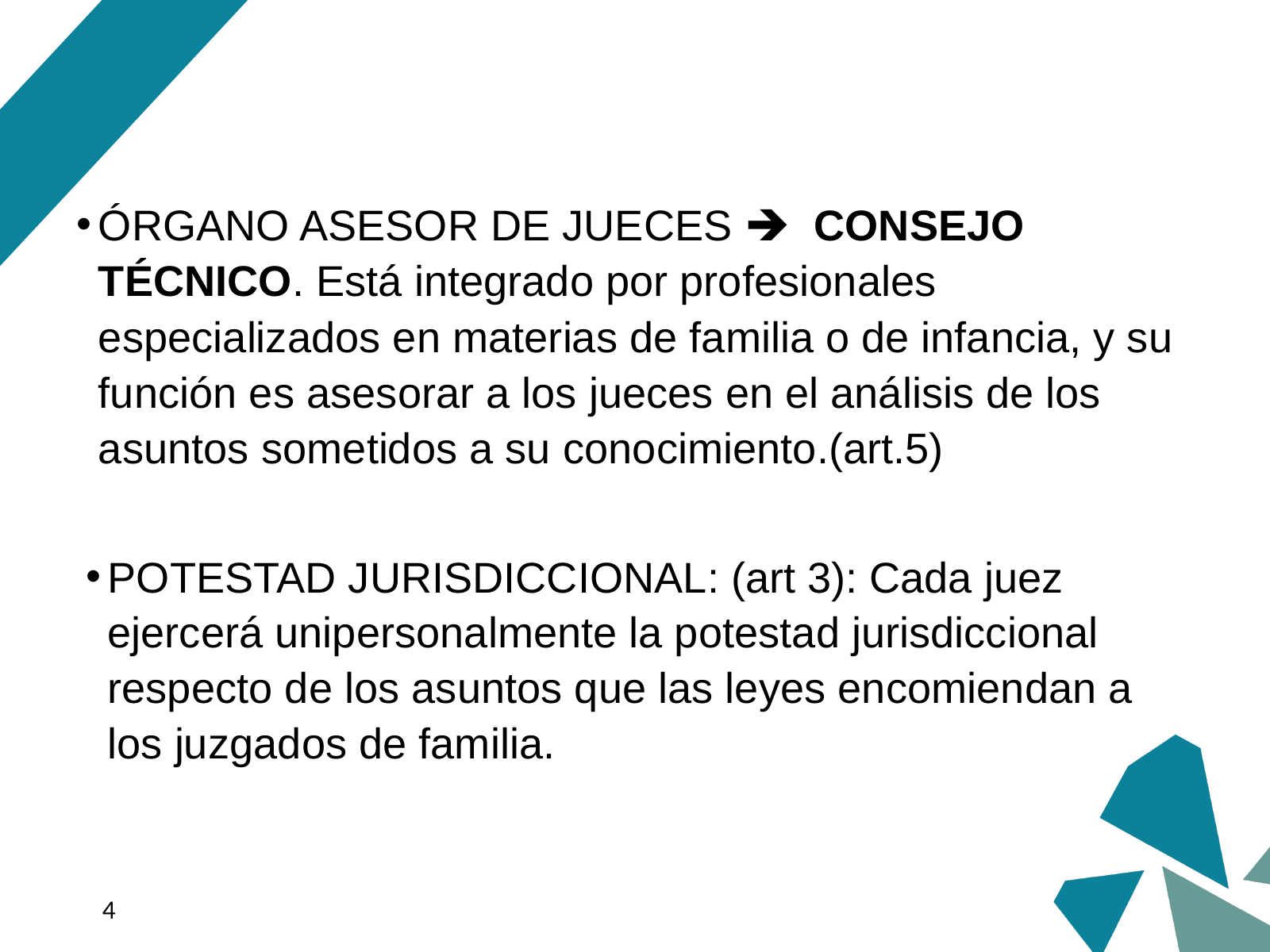

ÓRGANO ASESOR DE JUECES 🡺  CONSEJO TÉCNICO. Está integrado por profesionales especializados en materias de familia o de infancia, y su función es asesorar a los jueces en el análisis de los asuntos sometidos a su conocimiento.(art.5)

POTESTAD JURISDICCIONAL: (art 3): Cada juez ejercerá unipersonalmente la potestad jurisdiccional respecto de los asuntos que las leyes encomiendan a los juzgados de familia.

4